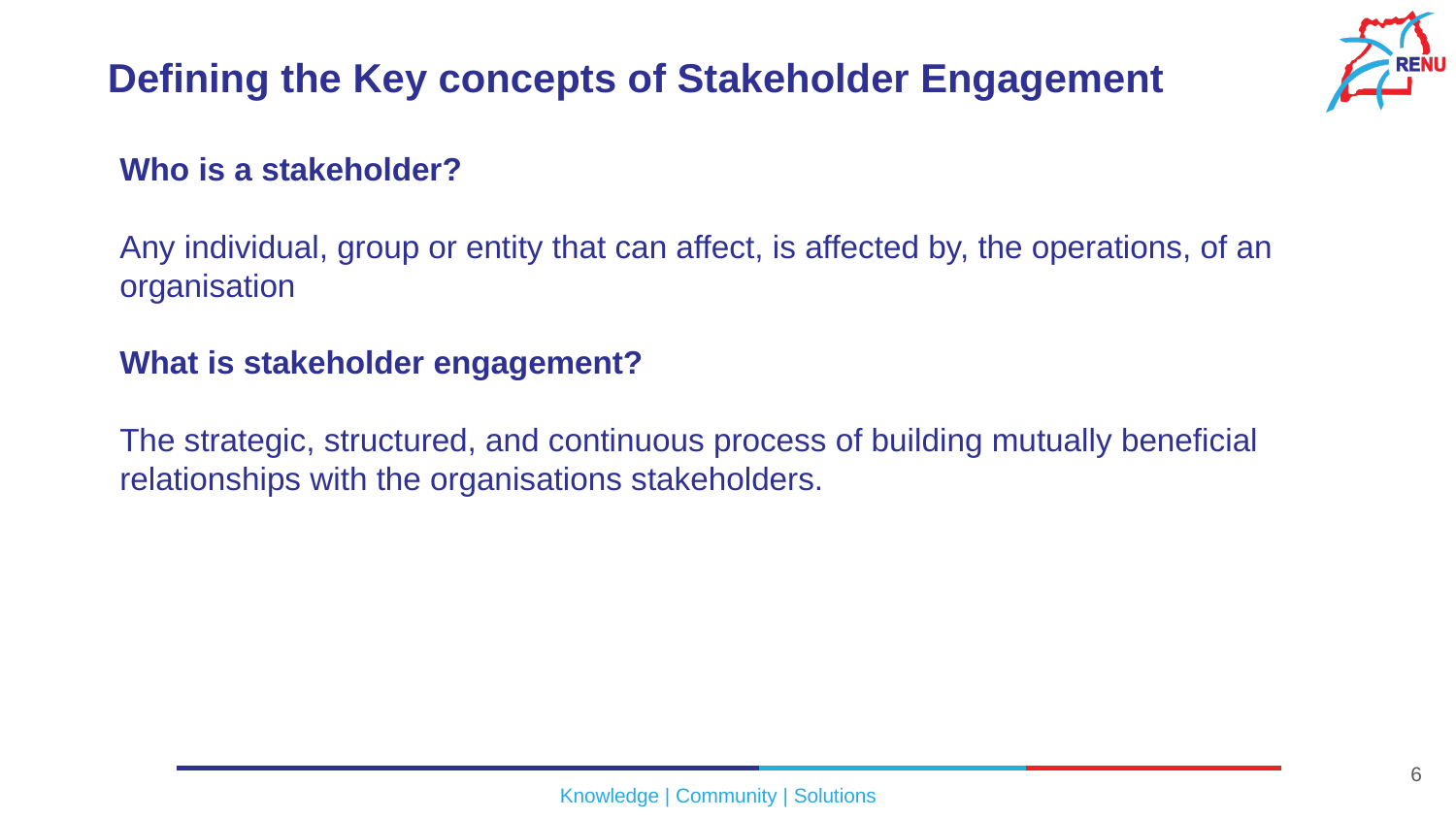

# Defining the Key concepts of Stakeholder Engagement

Who is a stakeholder?

Any individual, group or entity that can affect, is affected by, the operations, of an organisation

What is stakeholder engagement?

The strategic, structured, and continuous process of building mutually beneficial relationships with the organisations stakeholders.

6